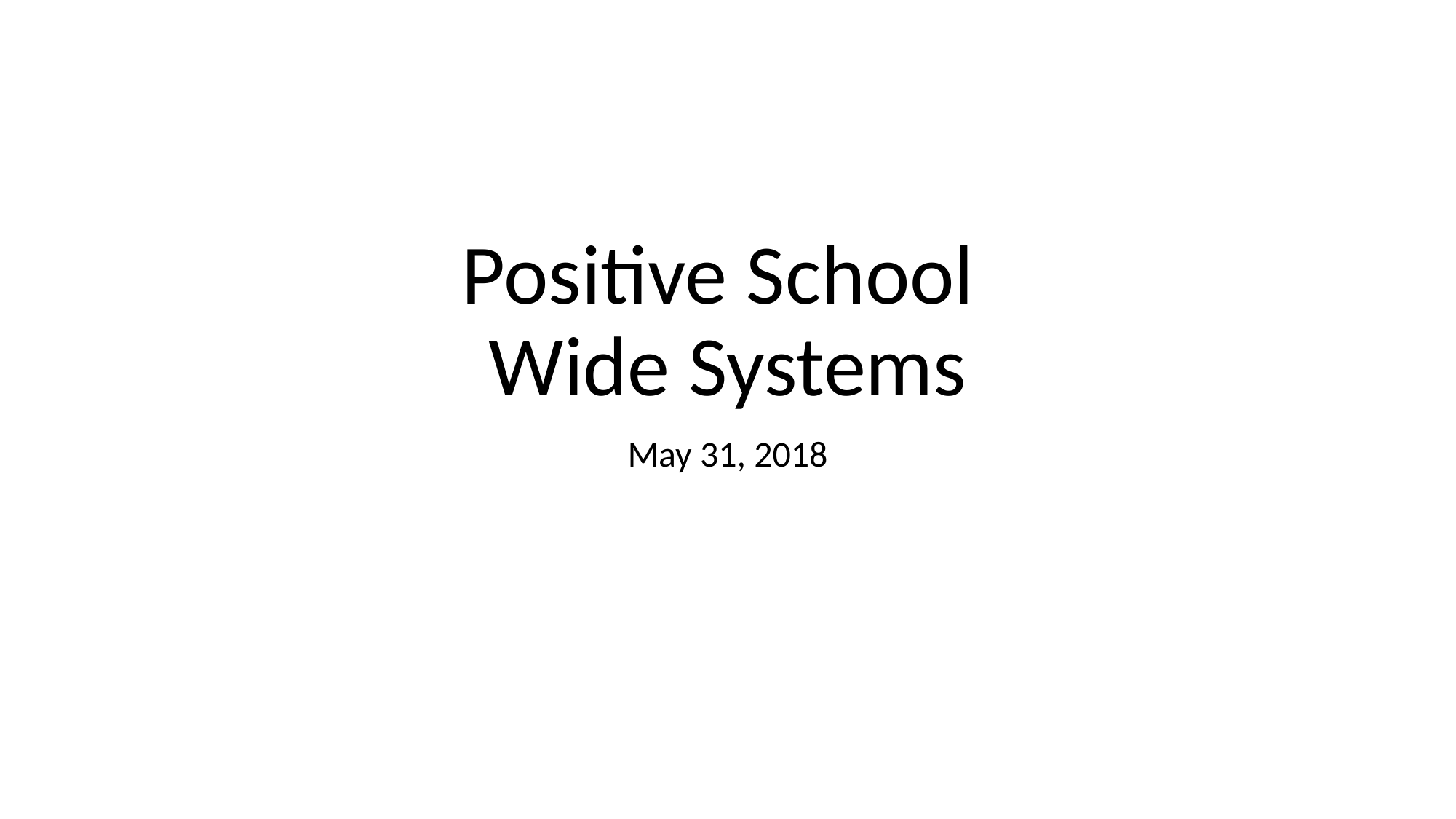

# Positive School Wide Systems
May 31, 2018